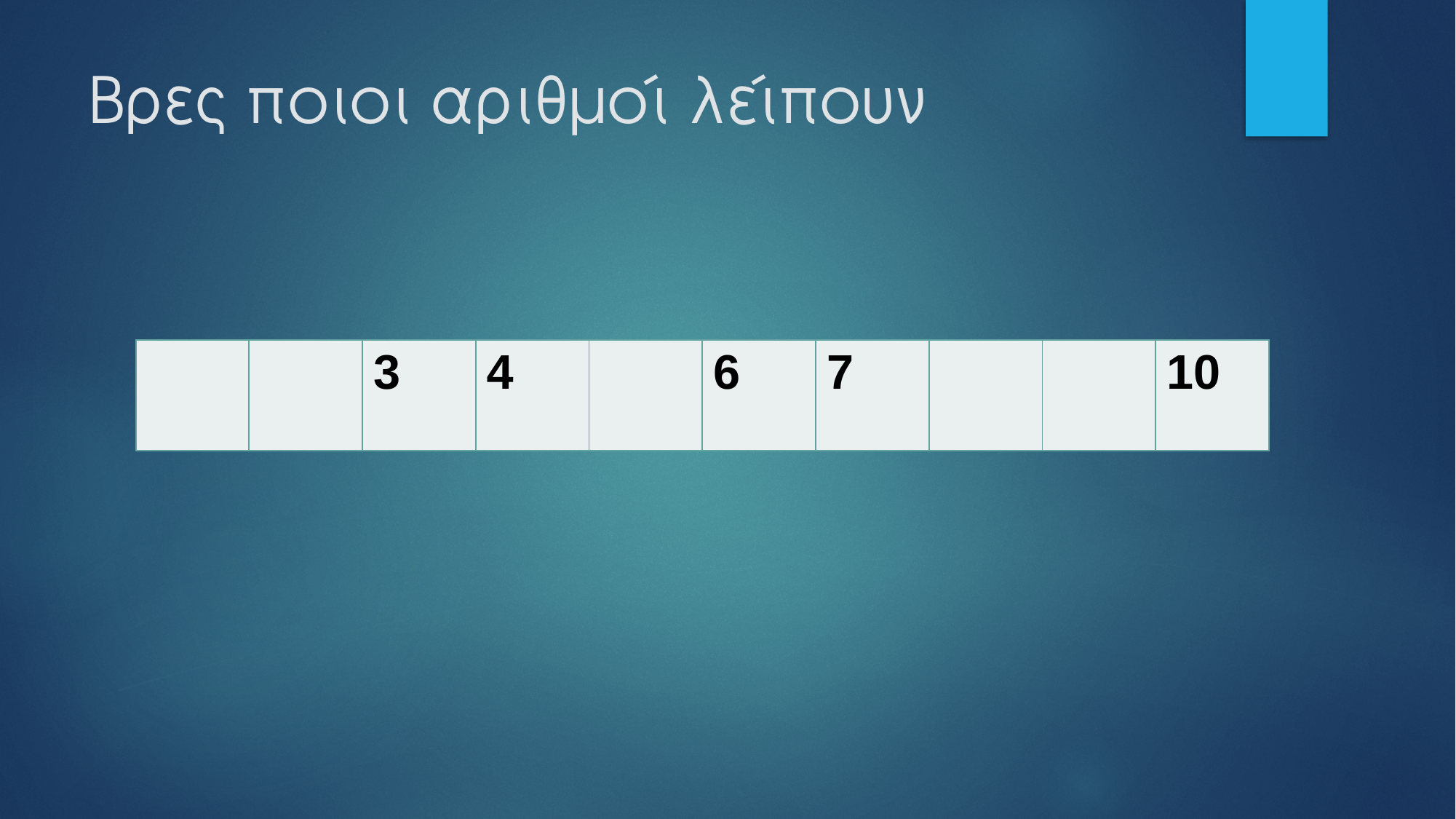

# Βρες ποιοι αριθμοί λείπουν
|  |  | 3 | 4 |  | 6 | 7 |  |  | 10 |
| --- | --- | --- | --- | --- | --- | --- | --- | --- | --- |